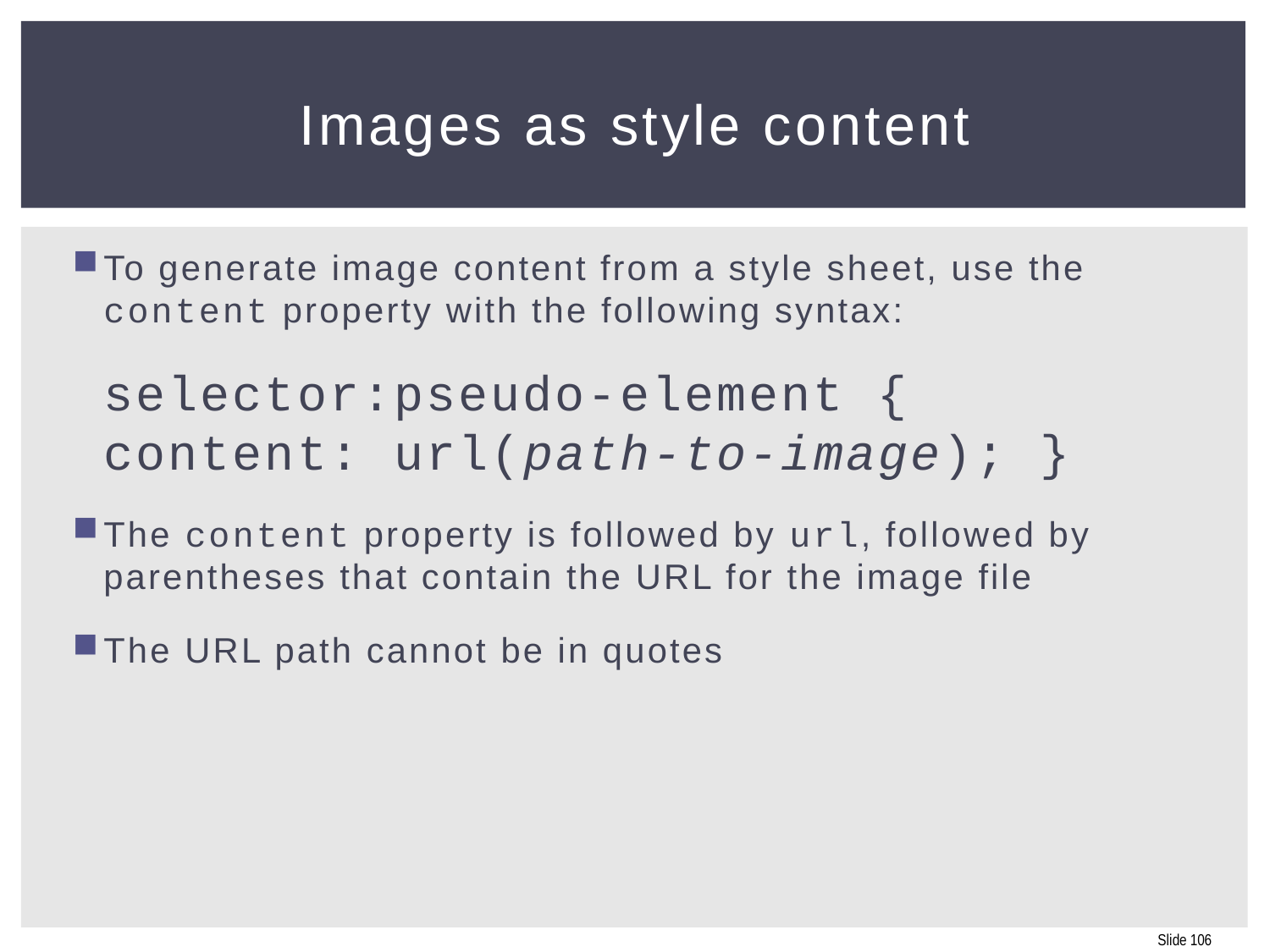

# Images as style content
To generate image content from a style sheet, use the content property with the following syntax:
	selector:pseudo-element {
content: url(path-to-image); }
The content property is followed by url, followed by parentheses that contain the URL for the image file
The URL path cannot be in quotes